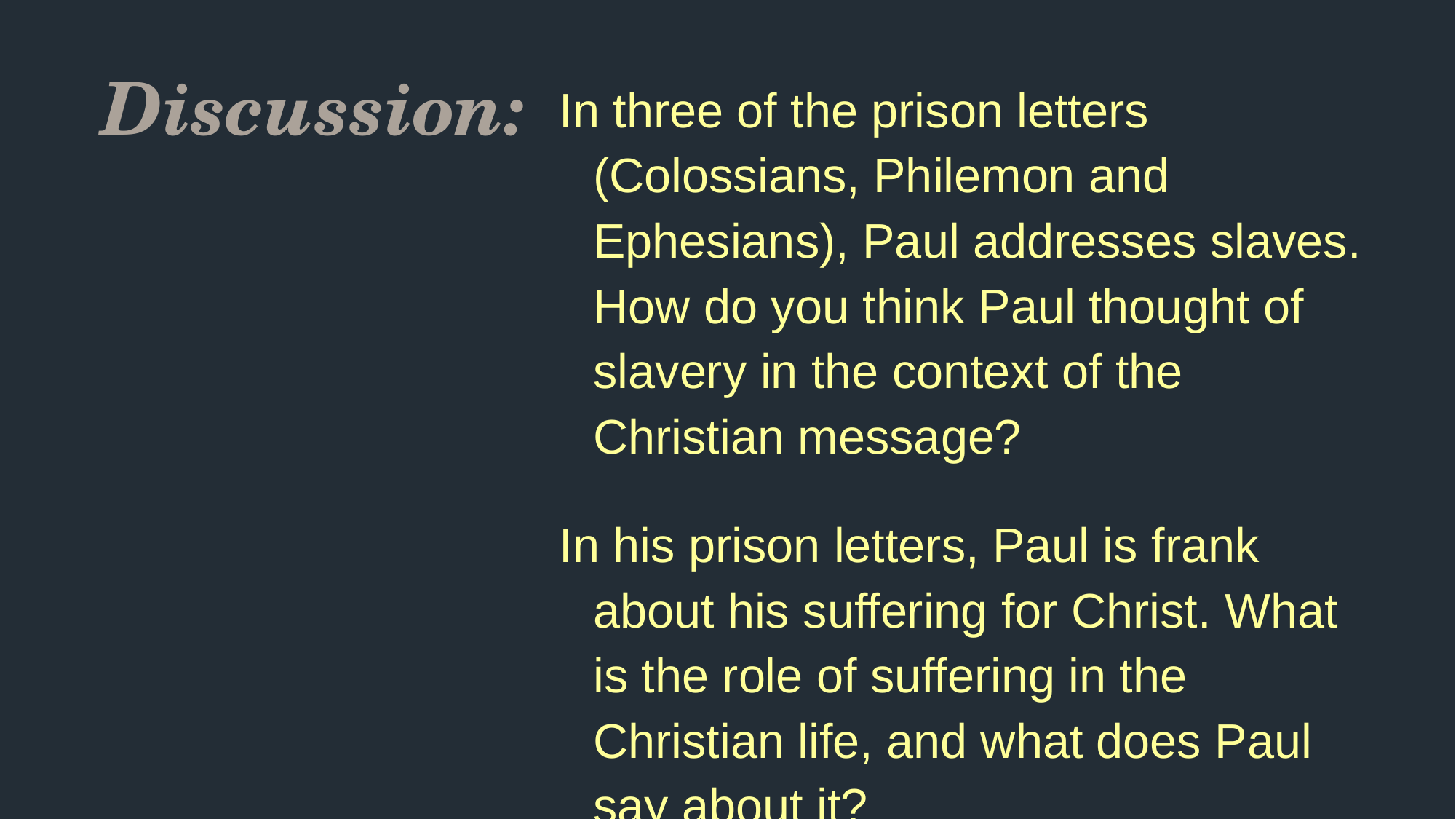

Discussion:
In three of the prison letters (Colossians, Philemon and Ephesians), Paul addresses slaves. How do you think Paul thought of slavery in the context of the Christian message?

In his prison letters, Paul is frank about his suffering for Christ. What is the role of suffering in the Christian life, and what does Paul say about it?